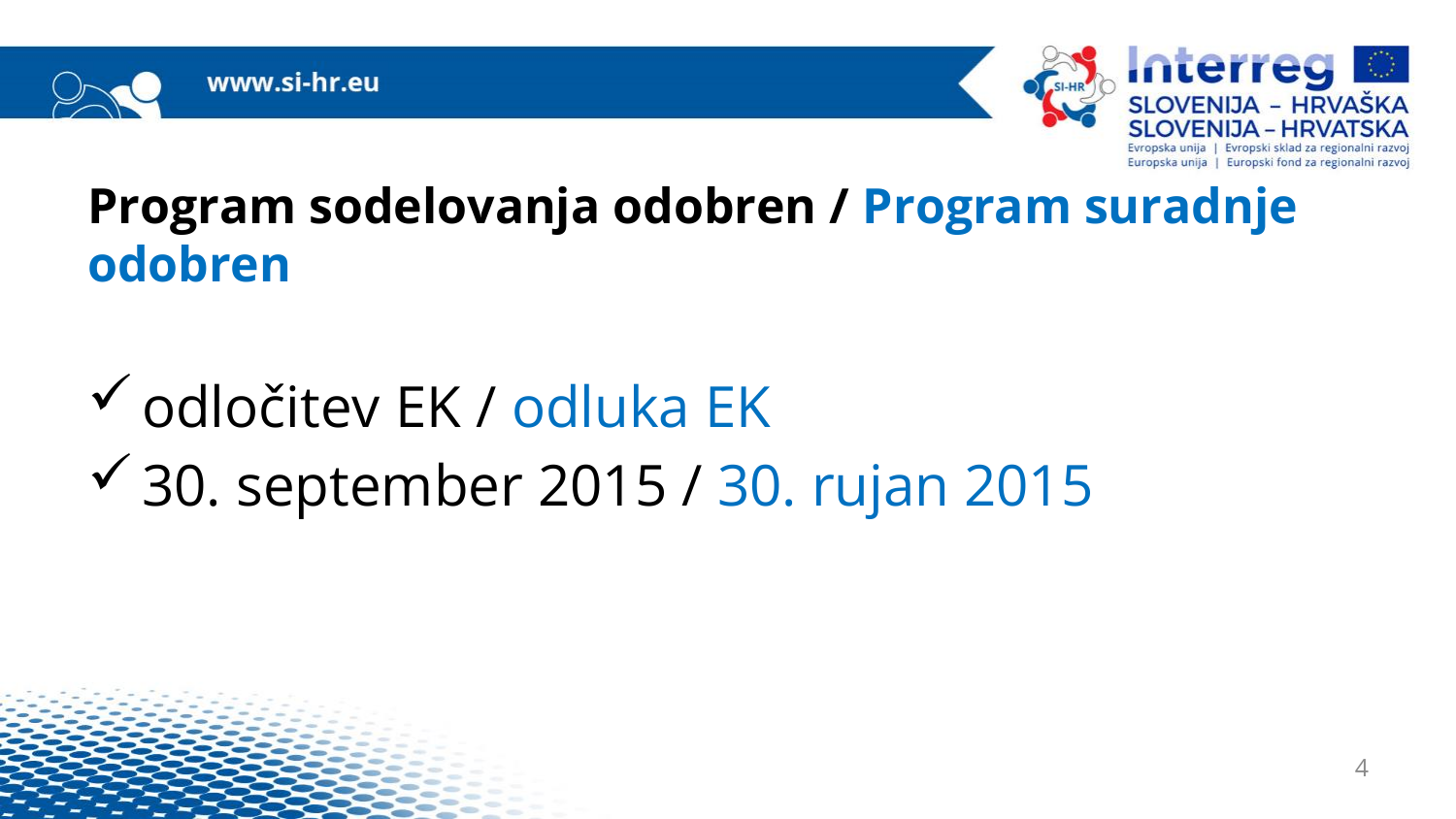

# Program sodelovanja odobren / Program suradnje odobren

odločitev EK / odluka EK
30. september 2015 / 30. rujan 2015

4